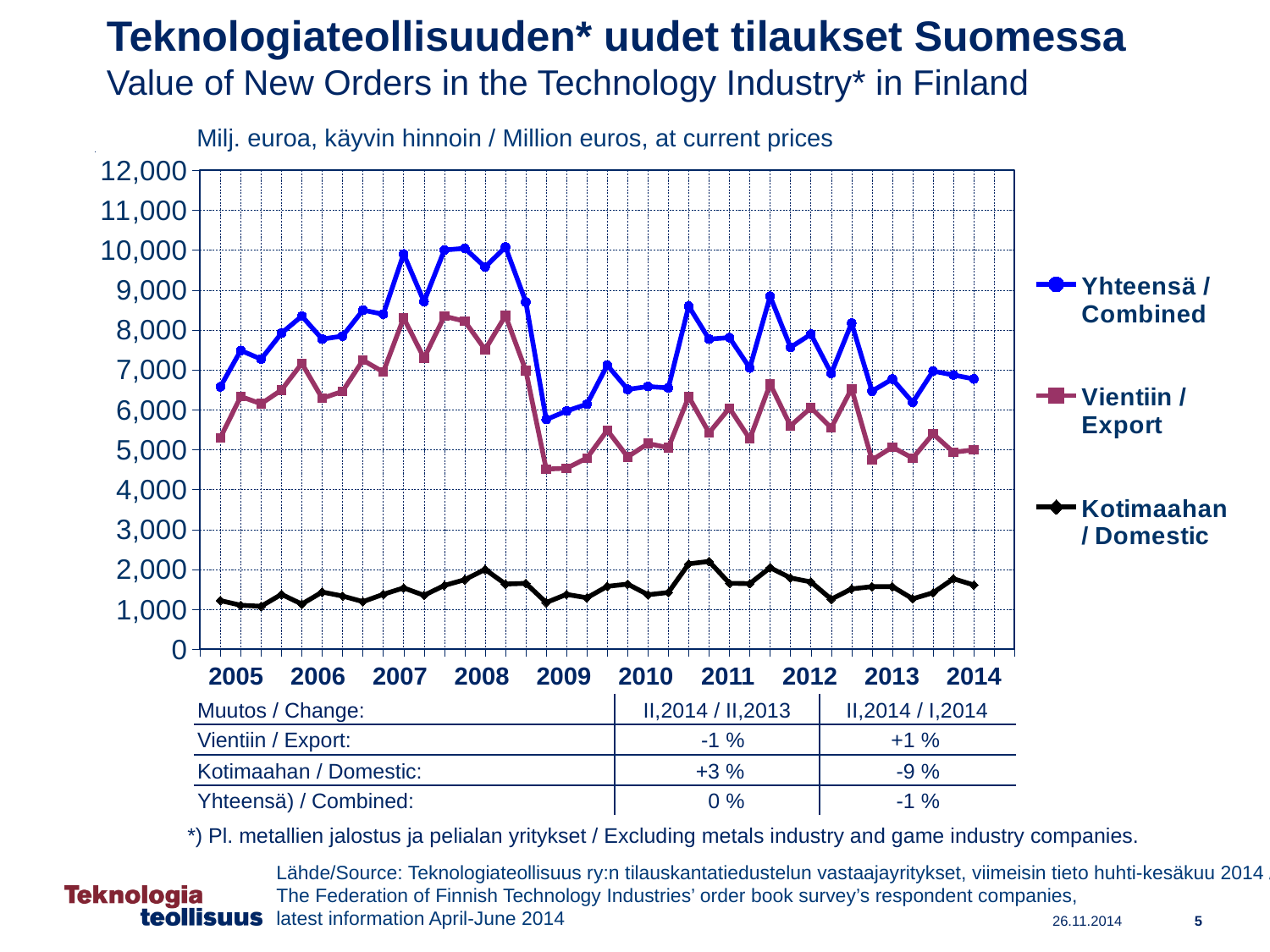

Teknologiateollisuuden* uudet tilaukset Suomessa
Value of New Orders in the Technology Industry* in Finland

### Chart

| Category | Yhteensä / Combined | Vientiin / Export | Kotimaahan / Domestic |
|---|---|---|---|
| 2004,IV | None | None | None |
| 2005,I | 6578.611723666104 | 5302.472351012107 | 1221.0596413838307 |
|  | 7487.353785022472 | 6335.014793813024 | 1104.5005272692838 |
|  | 7271.304725444395 | 6152.486956803792 | 1078.2205720304416 |
|  | 7920.491693206286 | 6497.793452113732 | 1377.3031176071274 |
| 2006,I | 8348.5657673537 | 7164.832577409502 | 1133.5401395835077 |
|  | 7772.3457545209985 | 6287.928208428673 | 1434.8245904327555 |
|  | 7848.467044142456 | 6464.170106320998 | 1335.304076863013 |
|  | 8497.582911889265 | 7243.300002885441 | 1194.9162316268557 |
| 2007,I | 8395.973658270734 | 6948.225202672327 | 1378.0079618029179 |
|  | 9903.86466694968 | 8302.873293696855 | 1539.0474860249842 |
|  | 8710.949923558359 | 7295.385526972439 | 1353.014252673532 |
|  | 10003.80929357116 | 8345.5574686648 | 1600.6013377576887 |
| 2008,I | 10046.531137988144 | 8220.107997758962 | 1744.7379220323414 |
|  | 9578.64558447517 | 7508.921278109333 | 2002.09253580721 |
|  | 10077.69023409618 | 8360.612914219804 | 1635.5472849682012 |
|  | 8701.395377614837 | 6980.993222638363 | 1652.5219941583528 |
| 2009,I | 5756.221812880507 | 4515.085906744074 | 1172.1039045642522 |
|  | 5970.012291928294 | 4535.380977627056 | 1376.745054453188 |
|  | 6142.440016712069 | 4792.07001739417 | 1291.65258600582 |
|  | 7119.0778775103245 | 5487.306401492208 | 1577.4238680097317 |
| 2010,I | 6512.967753425532 | 4821.2285534617695 | 1634.7806516459761 |
|  | 6584.273053679444 | 5155.138032137948 | 1367.8046709926184 |
|  | 6550.553781275553 | 5050.832409682073 | 1423.7543343768004 |
|  | 8597.871028639469 | 6331.181755495888 | 2140.8195096291133 |
| 2011,I | 7772.235366547316 | 5424.235062227269 | 2201.9965141019748 |
|  | 7808.993677314634 | 6045.0028436793 | 1654.3016951464963 |
|  | 7049.485843219201 | 5268.937605644001 | 1646.4737897864065 |
|  | 8845.512489428622 | 6646.567880401275 | 2045.579843111365 |
| 2012,I | 7565.130556506309 | 5598.170727901191 | 1788.0820643317777 |
|  | 7894.9304469253775 | 6052.789699587383 | 1689.5577382788674 |
|  | 6913.327519795749 | 5547.454484432568 | 1256.4523964817843 |
|  | 8170.873235879439 | 6531.576469297038 | 1514.5419311908863 |
| 2013,I | 6468.190472849643 | 4742.977280604457 | 1569.7929472070282 |
|  | 6772.2534029662265 | 5065.102128787 | 1571.7820093867467 |
|  | 6185.50461747928 | 4789.31582204221 | 1266.7272444391417 |
|  | 6970.3724390696425 | 5398.100514964136 | 1417.336781445542 |
| 2014,I | 6872.9 | 4937.4 | 1768.6 |
Milj. euroa, käyvin hinnoin / Million euros, at current prices

### Chart

| Category |
|---|
| 2005 | 2006 | 2007 | 2008 | 2009 | 2010 | 2011 | 2012 | 2013 | 2014 |
| --- | --- | --- | --- | --- | --- | --- | --- | --- | --- |
| Muutos / Change: | II,2014 / II,2013 | II,2014 / I,2014 |
| --- | --- | --- |
| Vientiin / Export: | -1 % | +1 % |
| Kotimaahan / Domestic: | +3 % | -9 % |
| Yhteensä) / Combined: | 0 % | -1 % |
*) Pl. metallien jalostus ja pelialan yritykset / Excluding metals industry and game industry companies.
Lähde/Source: Teknologiateollisuus ry:n tilauskantatiedustelun vastaajayritykset, viimeisin tieto huhti-kesäkuu 2014 / The Federation of Finnish Technology Industries’ order book survey’s respondent companies,
latest information April-June 2014
5
26.11.2014